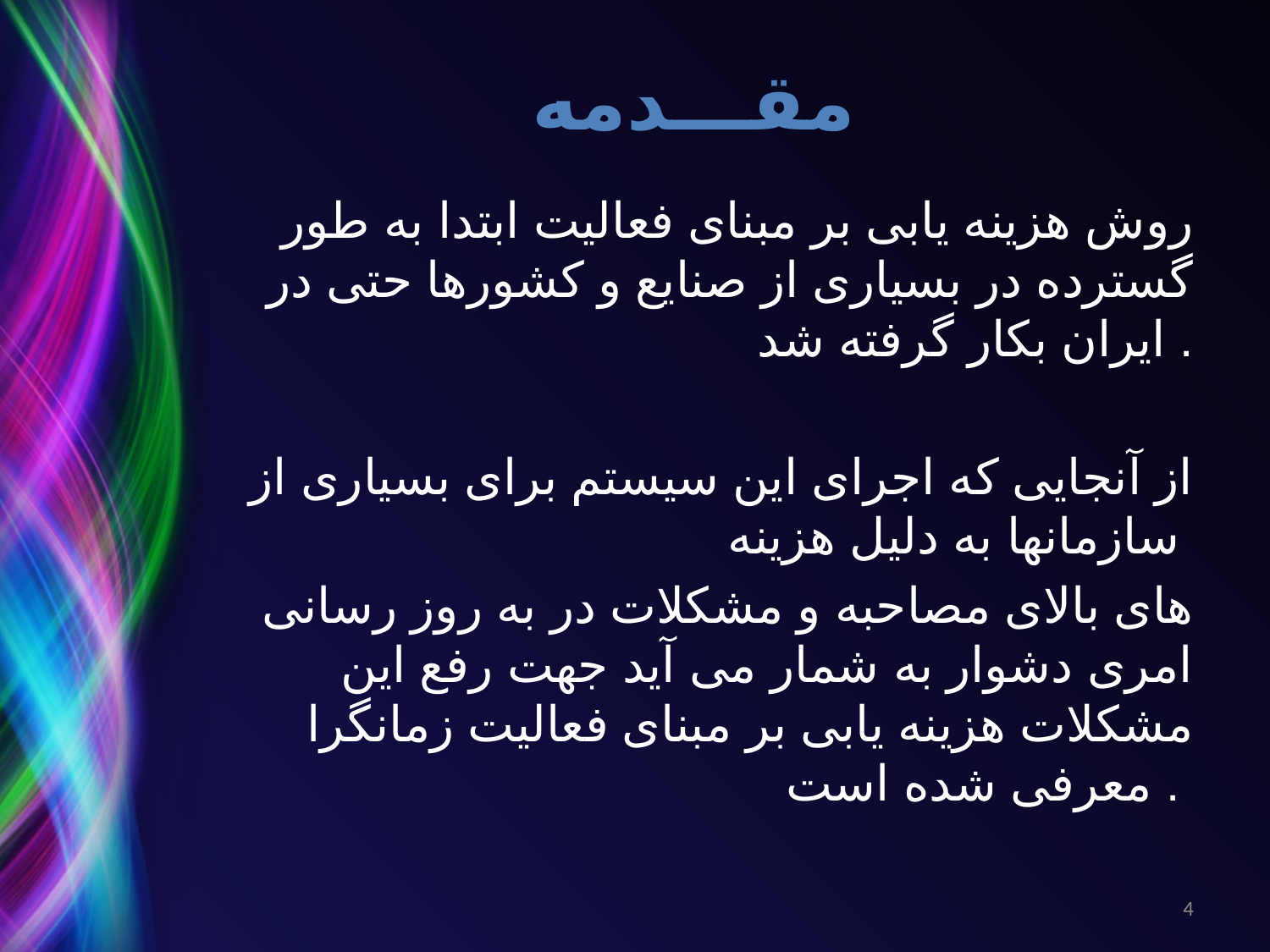

# مقـــدمه
روش هزینه یابی بر مبنای فعالیت ابتدا به طور گسترده در بسیاری از صنایع و کشورها حتی در ایران بکار گرفته شد .

از آنجایی که اجرای این سیستم برای بسیاری از سازمانها به دلیل هزینه
های بالای مصاحبه و مشکلات در به روز رسانی امری دشوار به شمار می آید جهت رفع این مشکلات هزینه یابی بر مبنای فعالیت زمانگرا معرفی شده است .

4